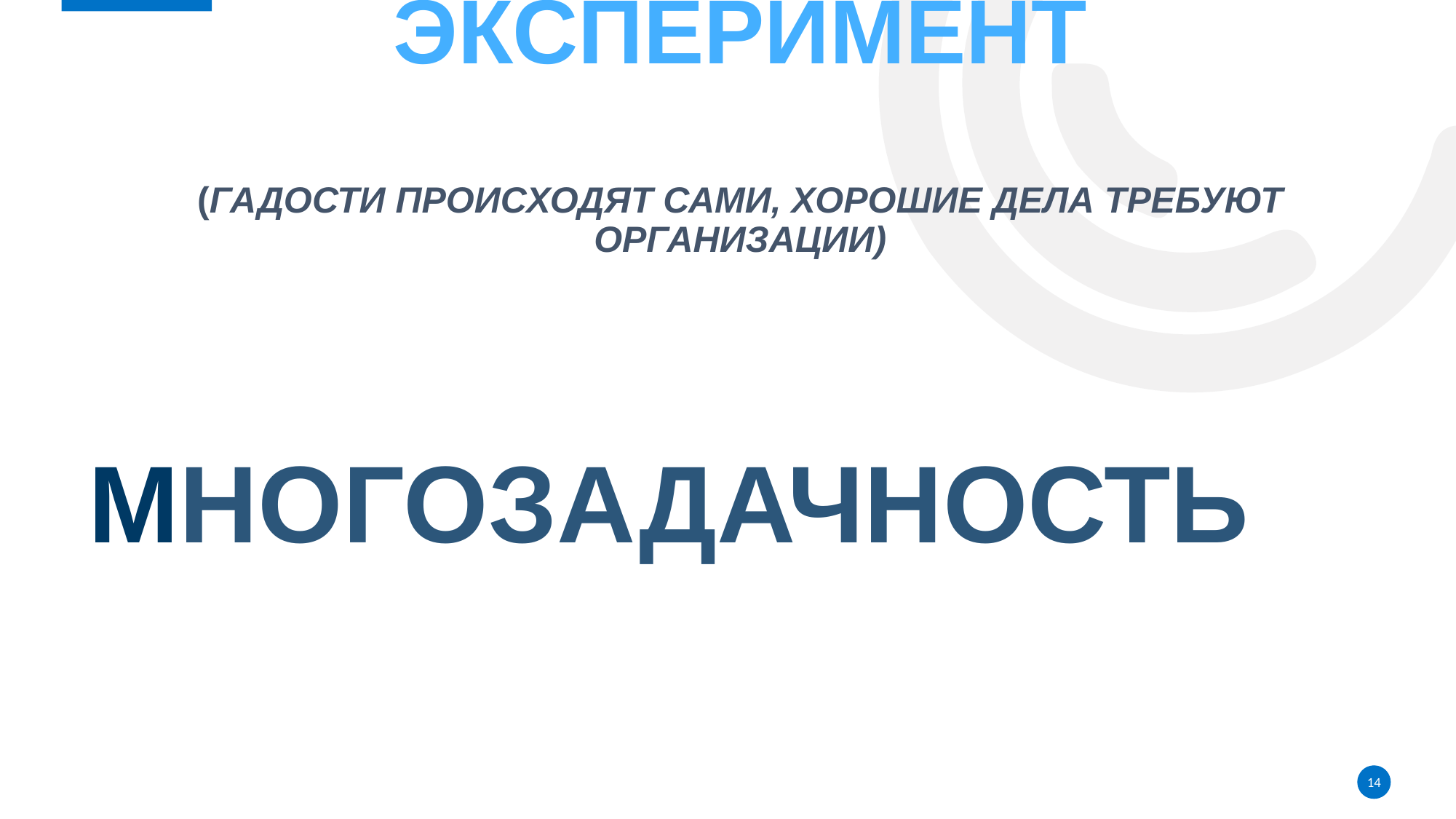

# ЭКСПЕРИМЕНТ (Гадости происходят сами, хорошие дела требуют организации)
МНОГОЗАДАЧНОСТЬ

14